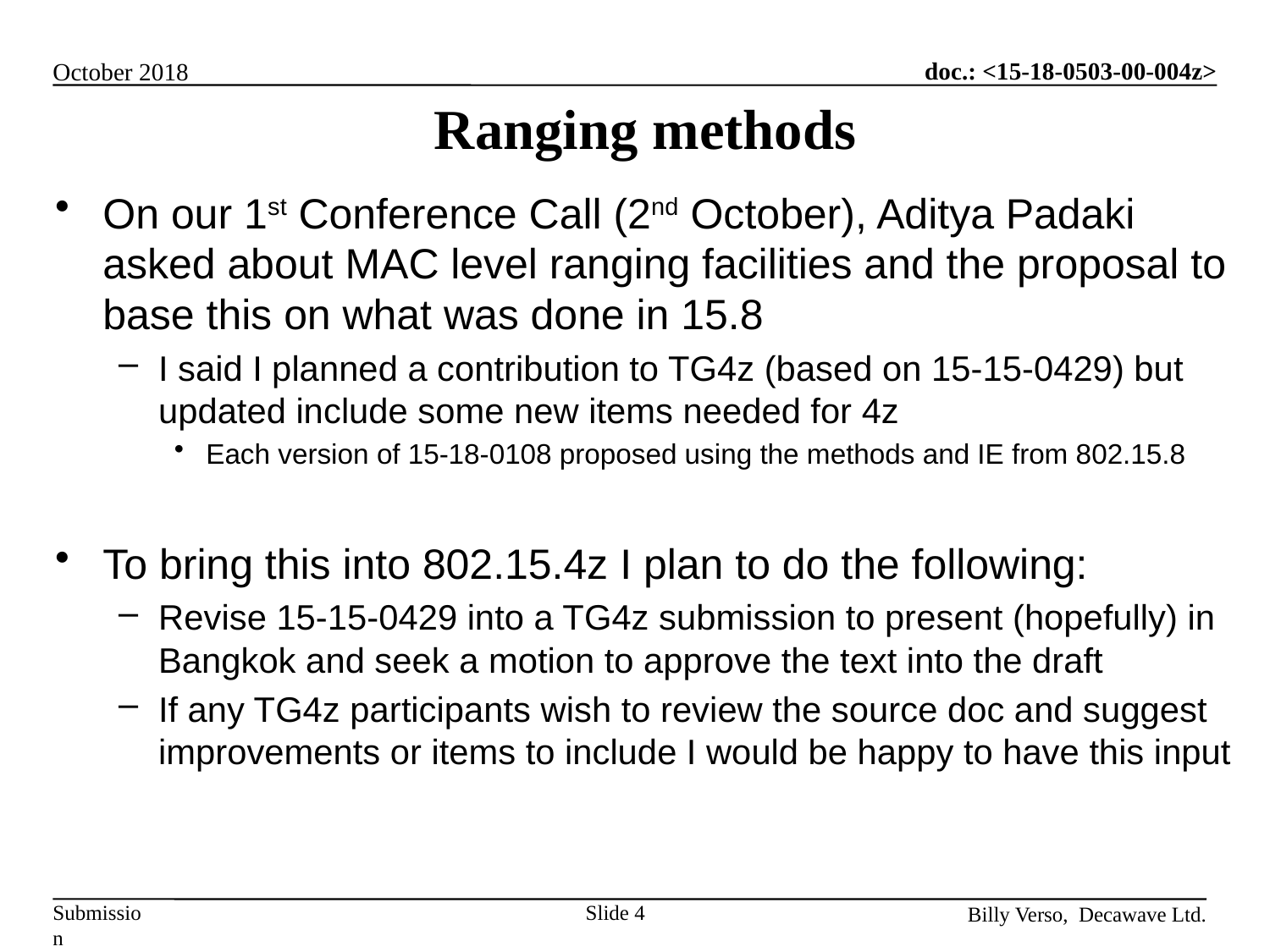

# Ranging methods
On our 1st Conference Call (2nd October), Aditya Padaki asked about MAC level ranging facilities and the proposal to base this on what was done in 15.8
I said I planned a contribution to TG4z (based on 15-15-0429) but updated include some new items needed for 4z
Each version of 15-18-0108 proposed using the methods and IE from 802.15.8

To bring this into 802.15.4z I plan to do the following:
Revise 15-15-0429 into a TG4z submission to present (hopefully) in Bangkok and seek a motion to approve the text into the draft
If any TG4z participants wish to review the source doc and suggest improvements or items to include I would be happy to have this input